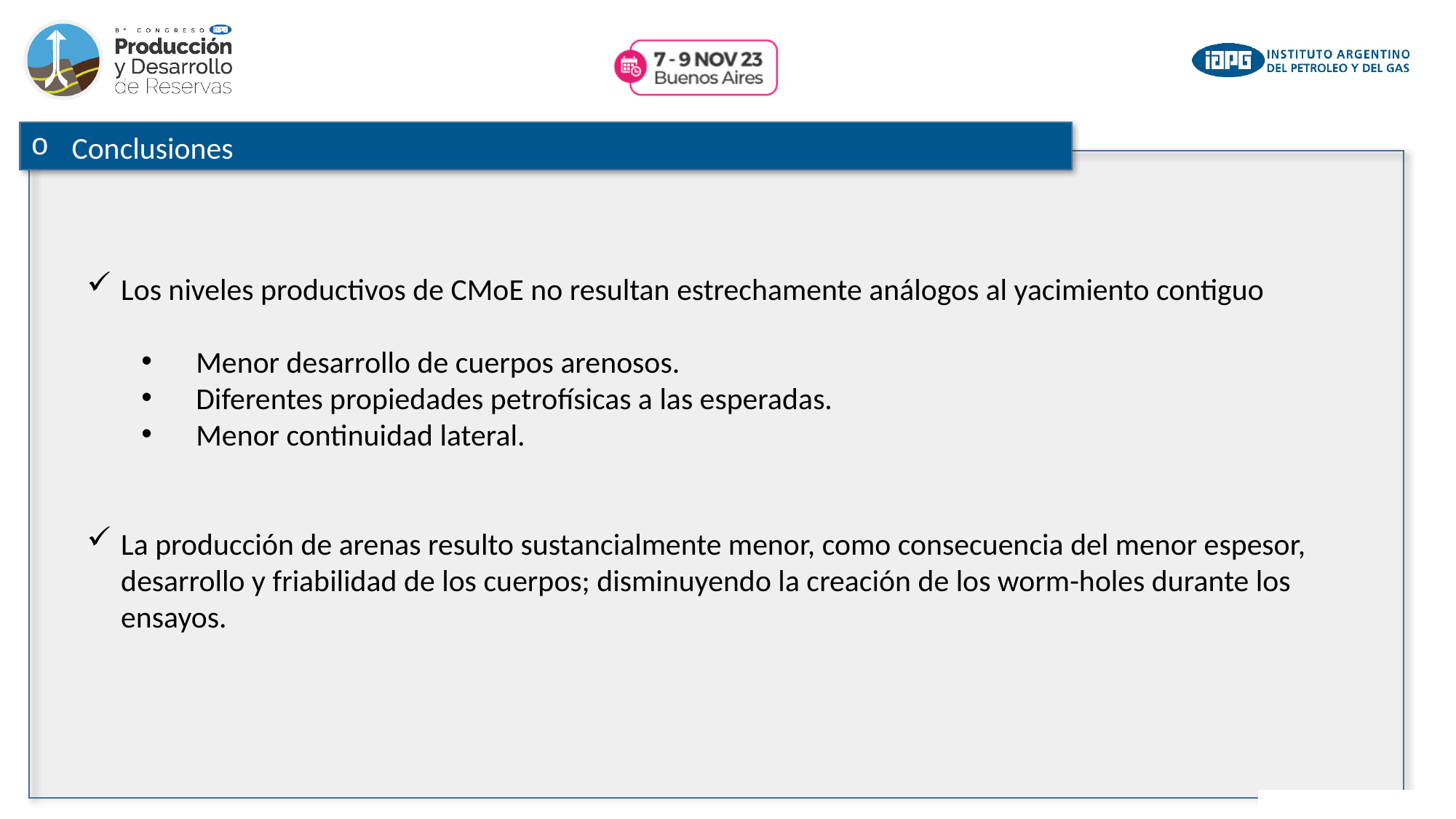

Conclusiones

Los niveles productivos de CMoE no resultan estrechamente análogos al yacimiento contiguo

Menor desarrollo de cuerpos arenosos.
Diferentes propiedades petrofísicas a las esperadas.
Menor continuidad lateral.

La producción de arenas resulto sustancialmente menor, como consecuencia del menor espesor, desarrollo y friabilidad de los cuerpos; disminuyendo la creación de los worm-holes durante los ensayos.